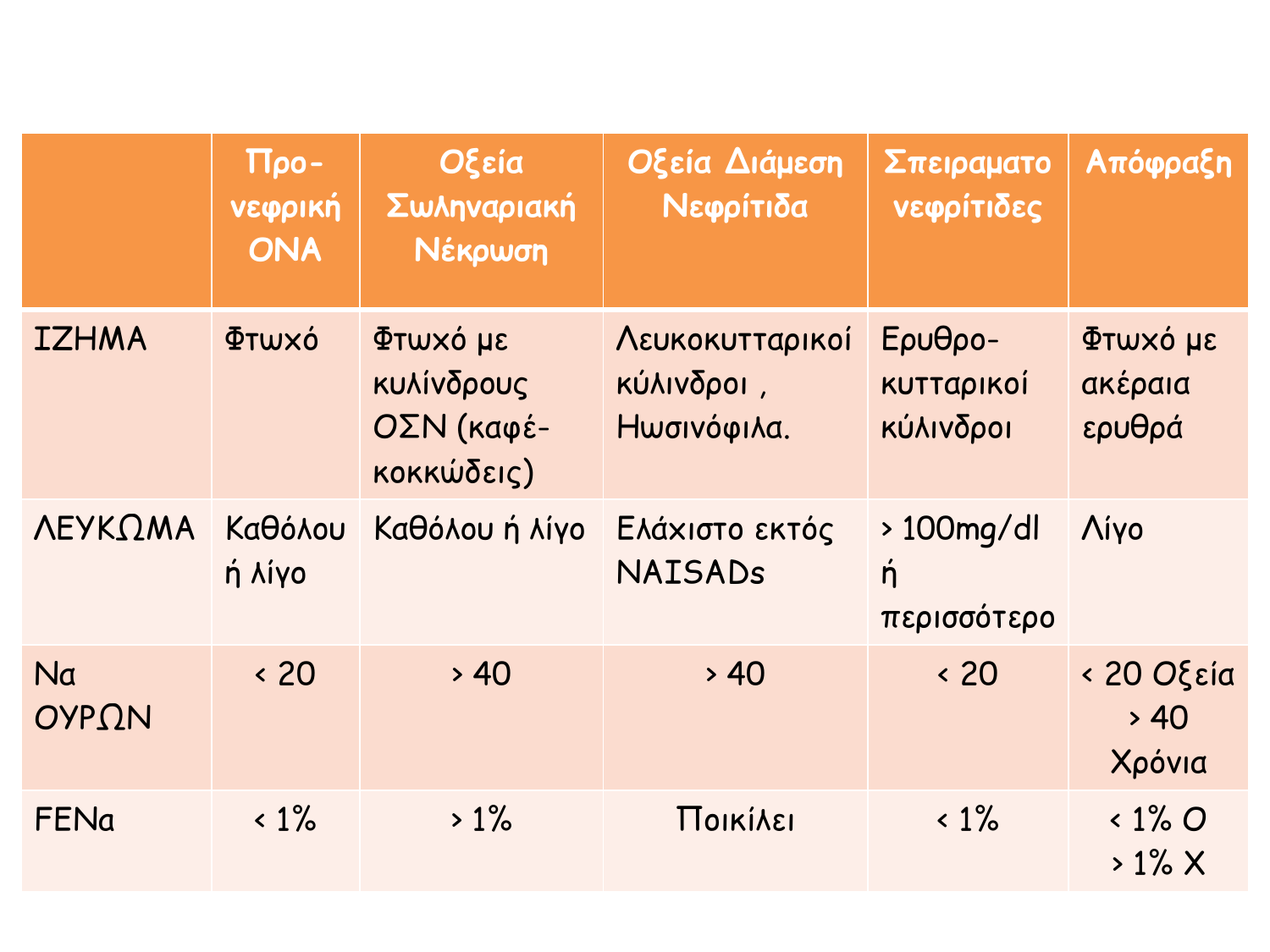

|  | Προ-νεφρική ΟΝΑ | Οξεία Σωληναριακή Νέκρωση | Οξεία Διάμεση Νεφρίτιδα | Σπειραματονεφρίτιδες | Απόφραξη |
| --- | --- | --- | --- | --- | --- |
| ΙΖΗΜΑ | Φτωχό | Φτωχό με κυλίνδρους ΟΣΝ (καφέ- κοκκώδεις) | Λευκοκυτταρικοί κύλινδροι , Ηωσινόφιλα. | Ερυθρο-κυτταρικοί κύλινδροι | Φτωχό με ακέραια ερυθρά |
| ΛΕΥΚΩΜΑ | Καθόλου ή λίγο | Καθόλου ή λίγο | Ελάχιστο εκτός NAISADs | > 100mg/dl ή περισσότερο | Λίγο |
| Να ΟΥΡΩΝ | < 20 | > 40 | > 40 | < 20 | < 20 Οξεία > 40 Χρόνια |
| FENa | < 1% | > 1% | Ποικίλει | < 1% | < 1% Ο > 1% Χ |